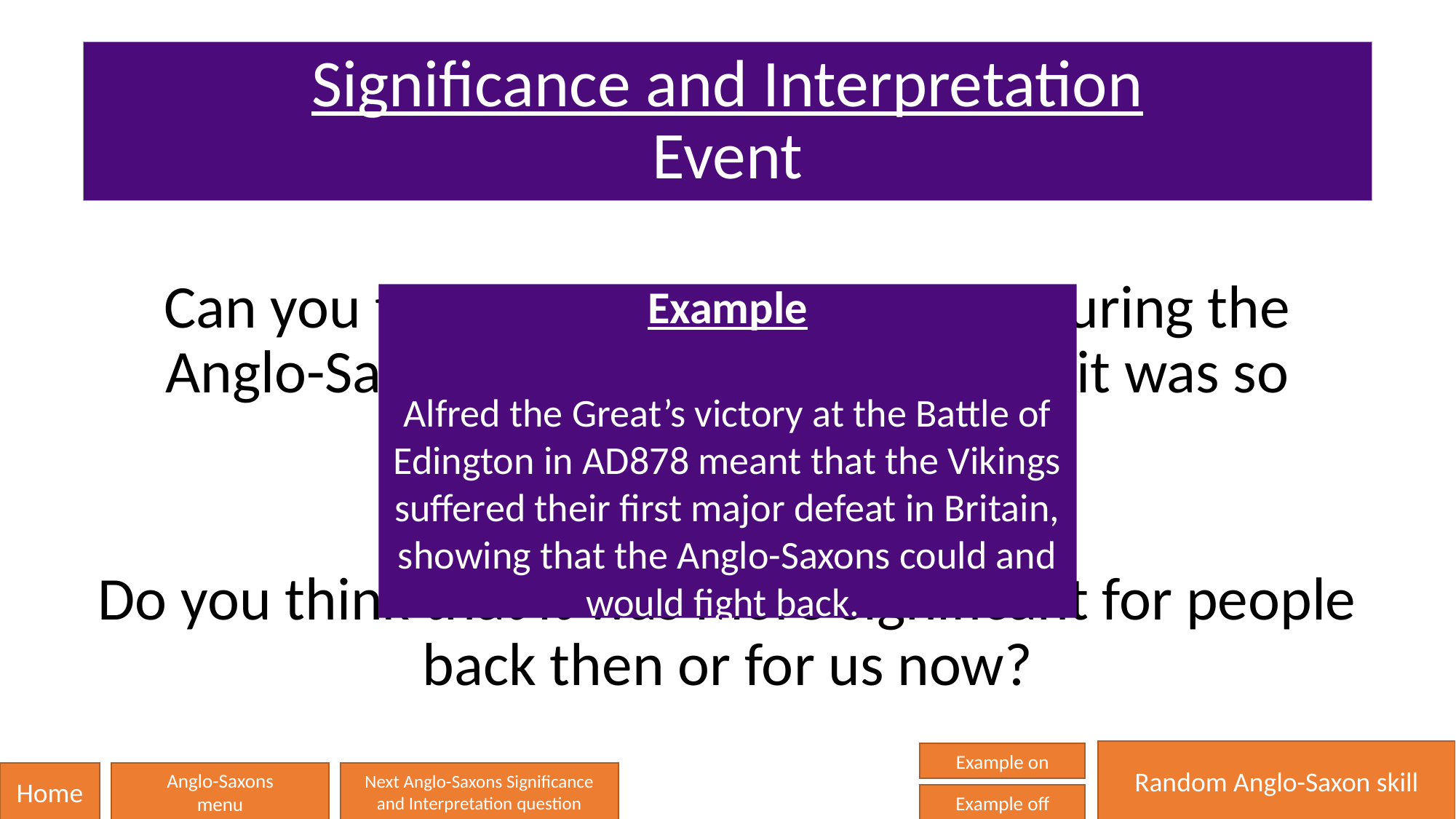

# Significance and Interpretation Event
Can you think of a significant event during the Anglo-Saxon settlement and say why it was so significant?

Do you think that it was more significant for people back then or for us now?
Example

Alfred the Great’s victory at the Battle of Edington in AD878 meant that the Vikings suffered their first major defeat in Britain, showing that the Anglo-Saxons could and would fight back.
Random Anglo-Saxon skill
Example on
Home
Anglo-Saxons
menu
Next Anglo-Saxons Significance and Interpretation question
Example off